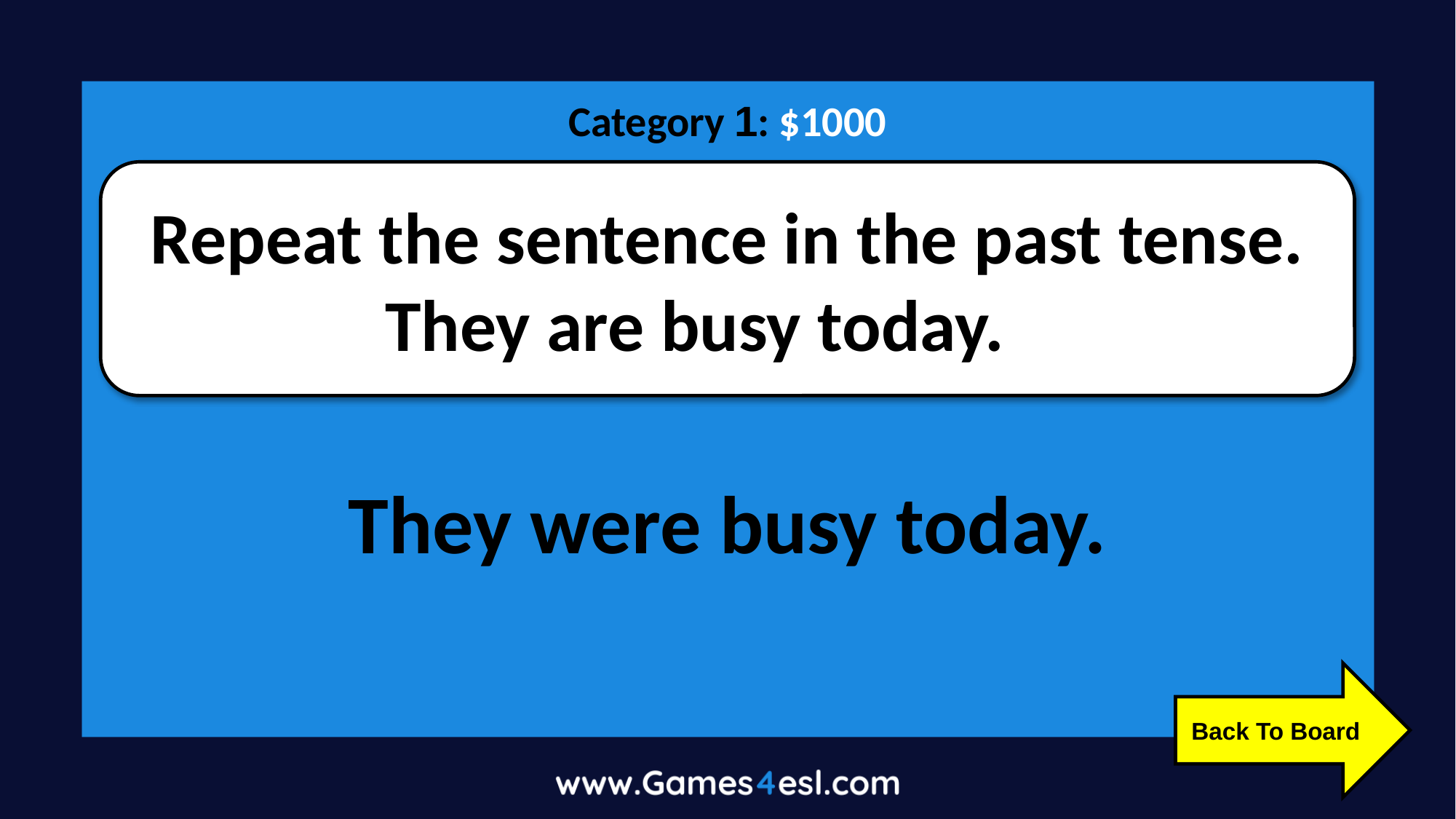

Category 1: $1000
Repeat the sentence in the past tense.
They are busy today.
They were busy today.
Back To Board